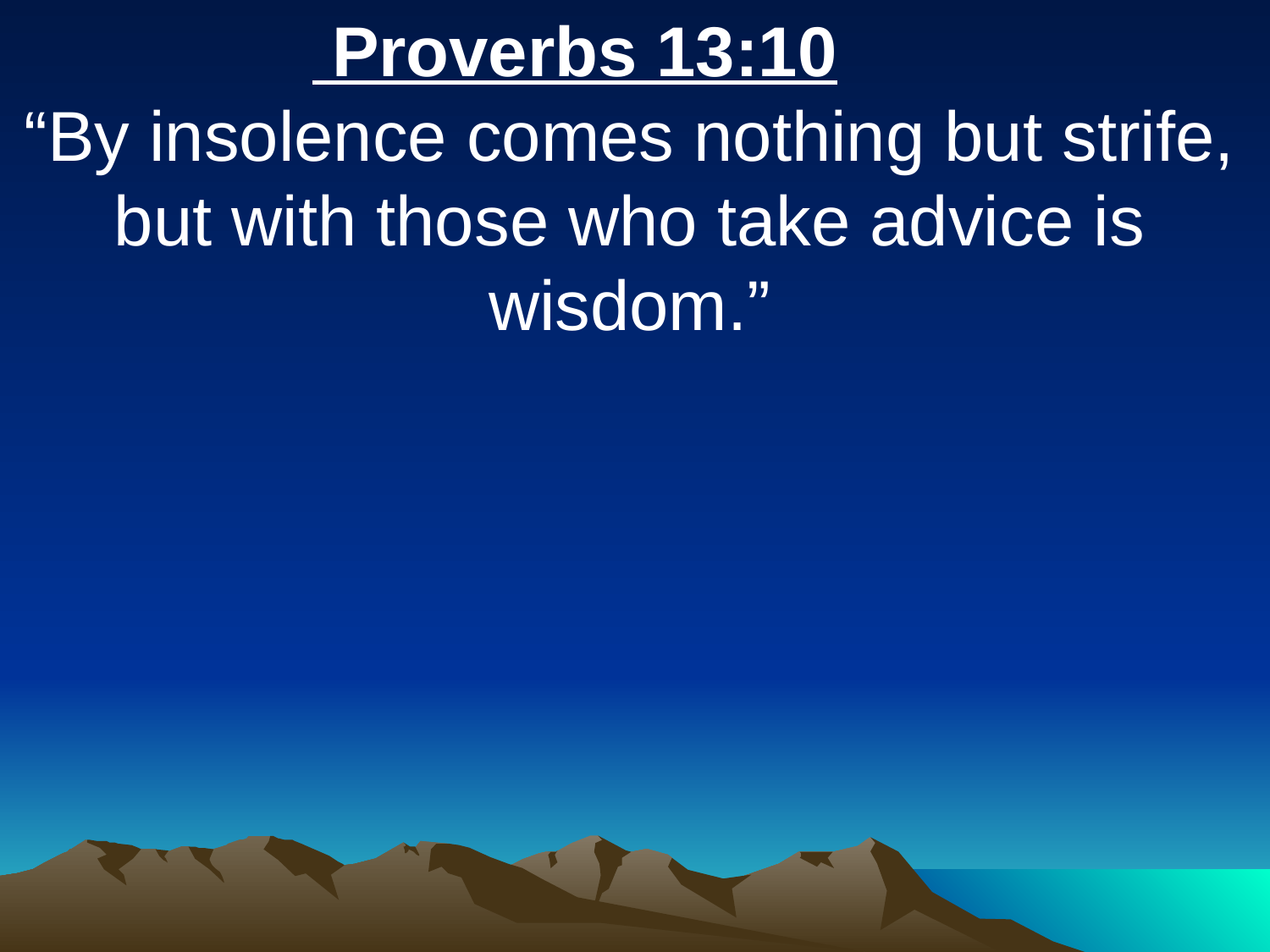

Proverbs 13:10
“By insolence comes nothing but strife, but with those who take advice is wisdom.”